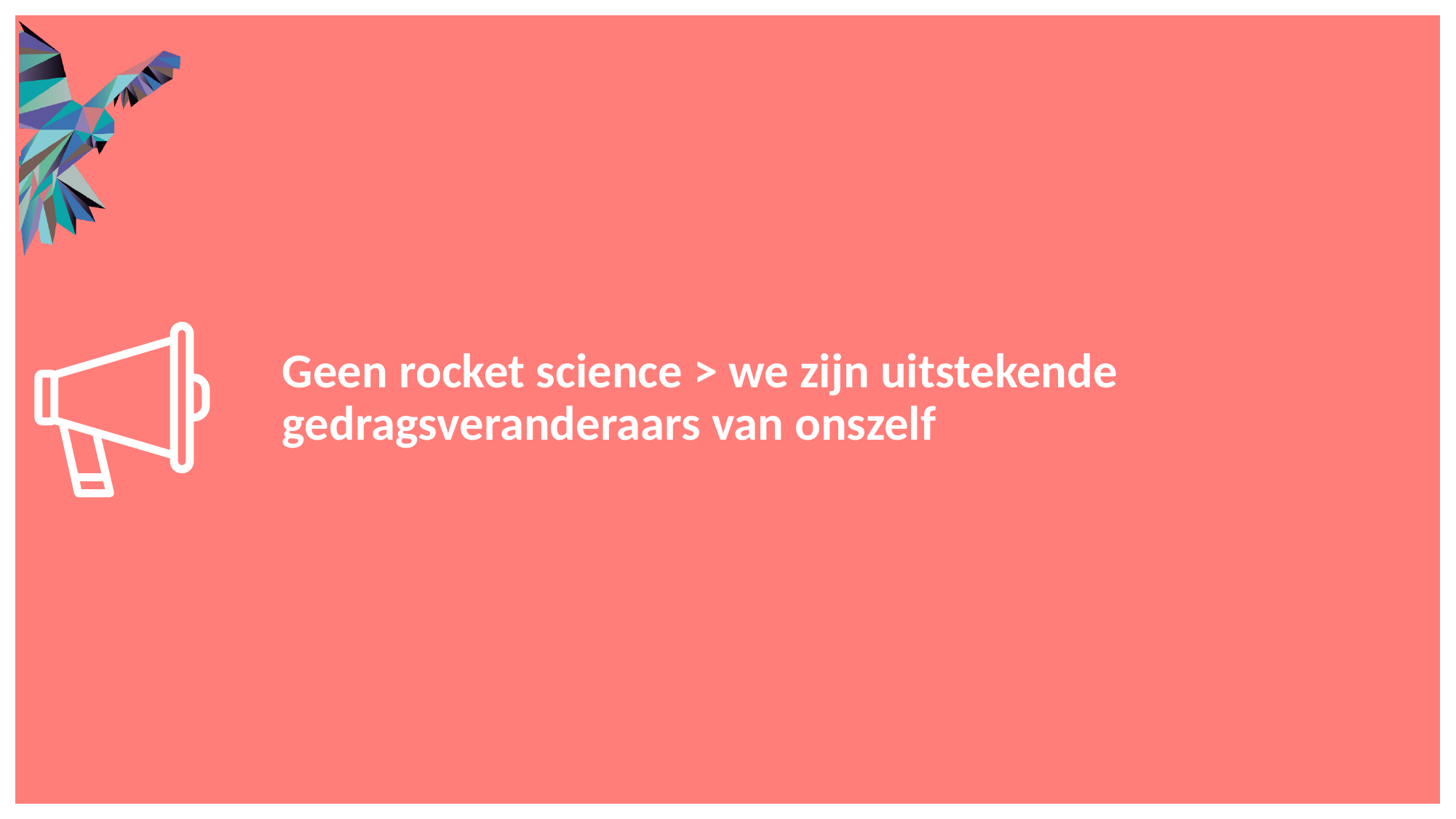

Geen rocket science > we zijn uitstekende gedragsveranderaars van onszelf